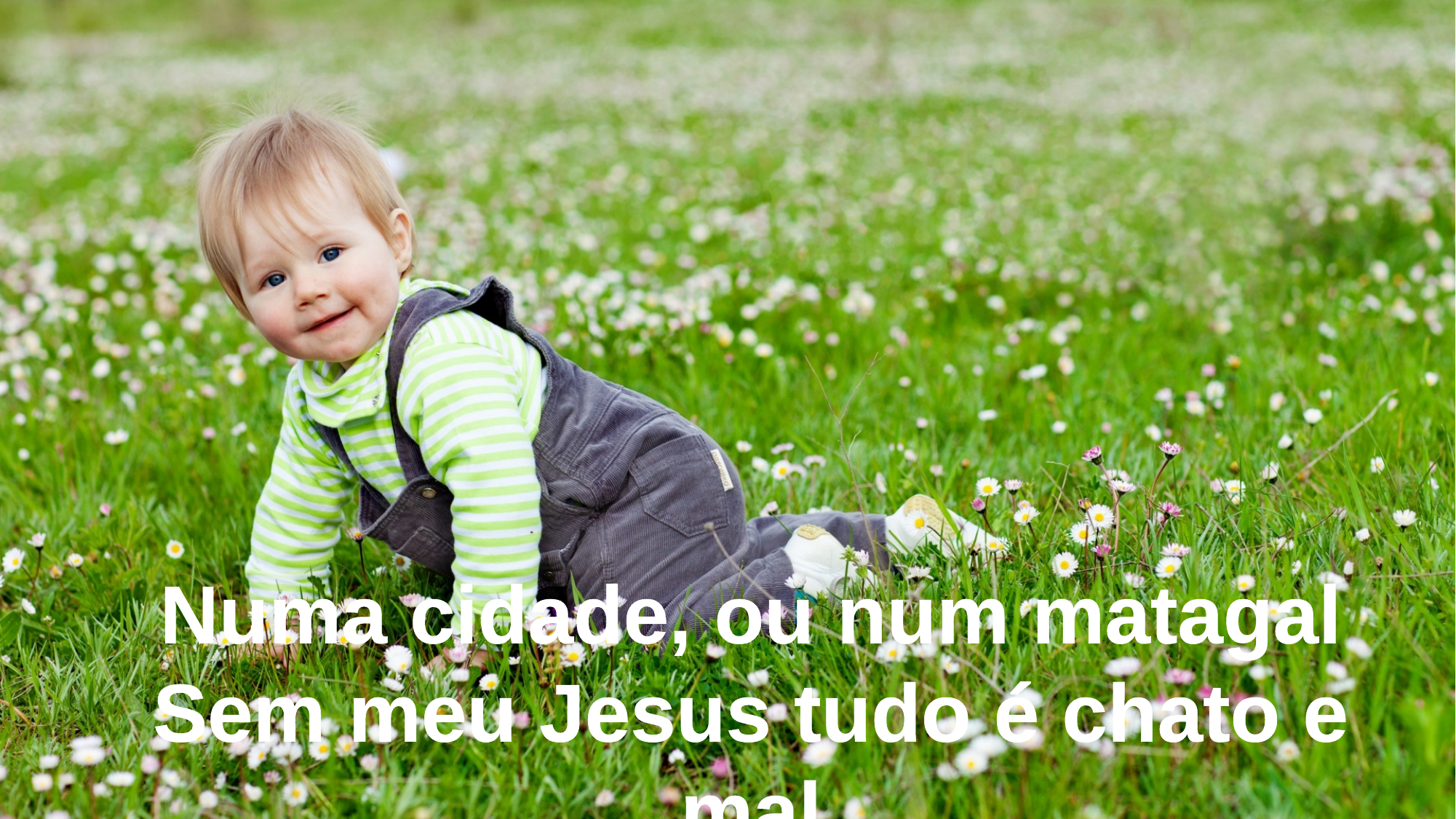

Numa cidade, ou num matagal
Sem meu Jesus tudo é chato e mal